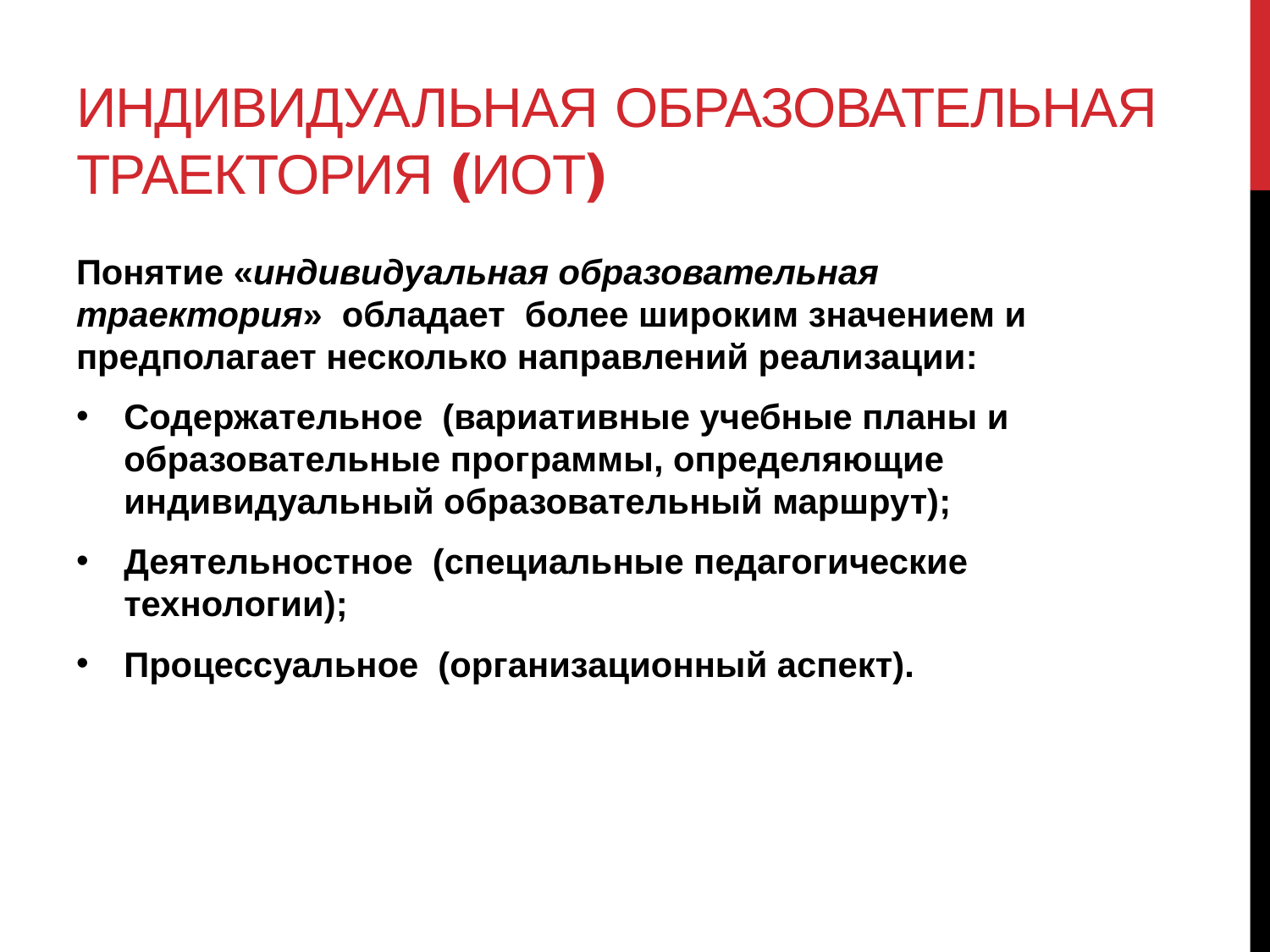

# Индивидуальная образовательная траектория (ИОТ)
Понятие «индивидуальная образовательная траектория»  обладает  более широким значением и предполагает несколько направлений реализации:
Содержательное  (вариативные учебные планы и образовательные программы, определяющие индивидуальный образовательный маршрут);
Деятельностное  (специальные педагогические технологии);
Процессуальное  (организационный аспект).